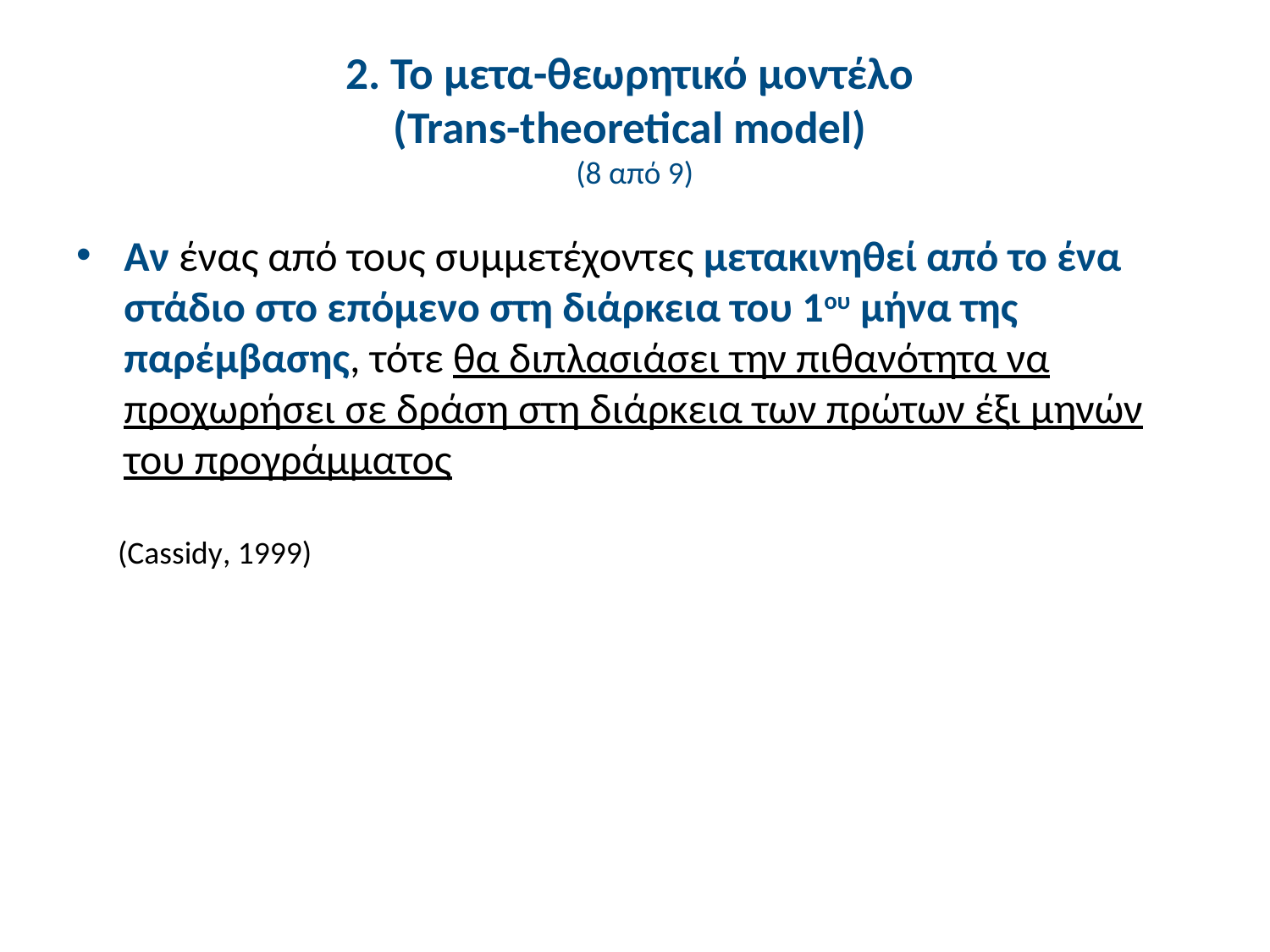

# 2. Το μετα-θεωρητικό μοντέλο (Trans-theoretical model) (8 από 9)
Αν ένας από τους συμμετέχοντες μετακινηθεί από το ένα στάδιο στο επόμενο στη διάρκεια του 1ου μήνα της παρέμβασης, τότε θα διπλασιάσει την πιθανότητα να προχωρήσει σε δράση στη διάρκεια των πρώτων έξι μηνών του προγράμματος

(Cassidy, 1999)